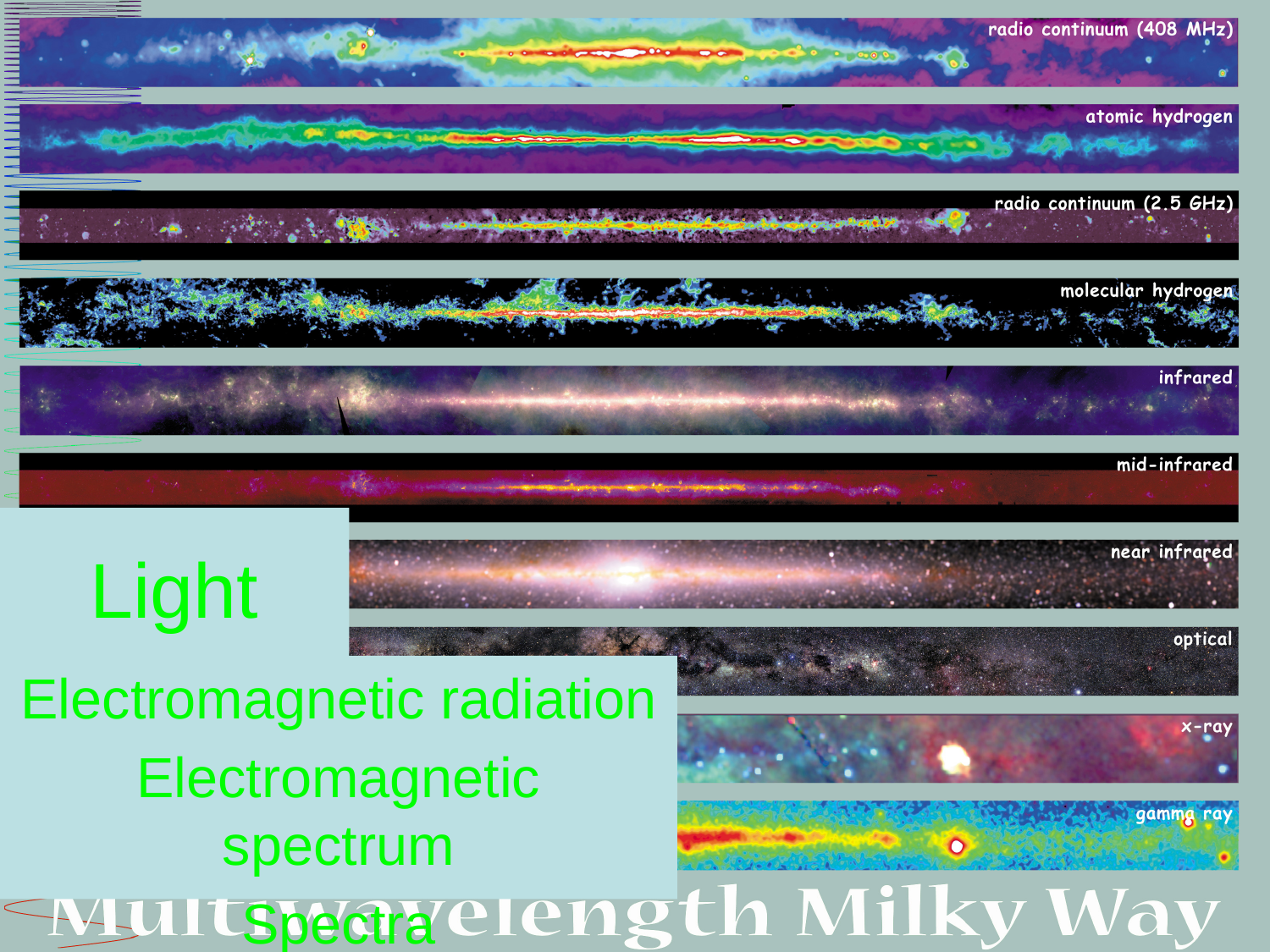

# Light
Electromagnetic radiation
Electromagnetic spectrum
Spectra